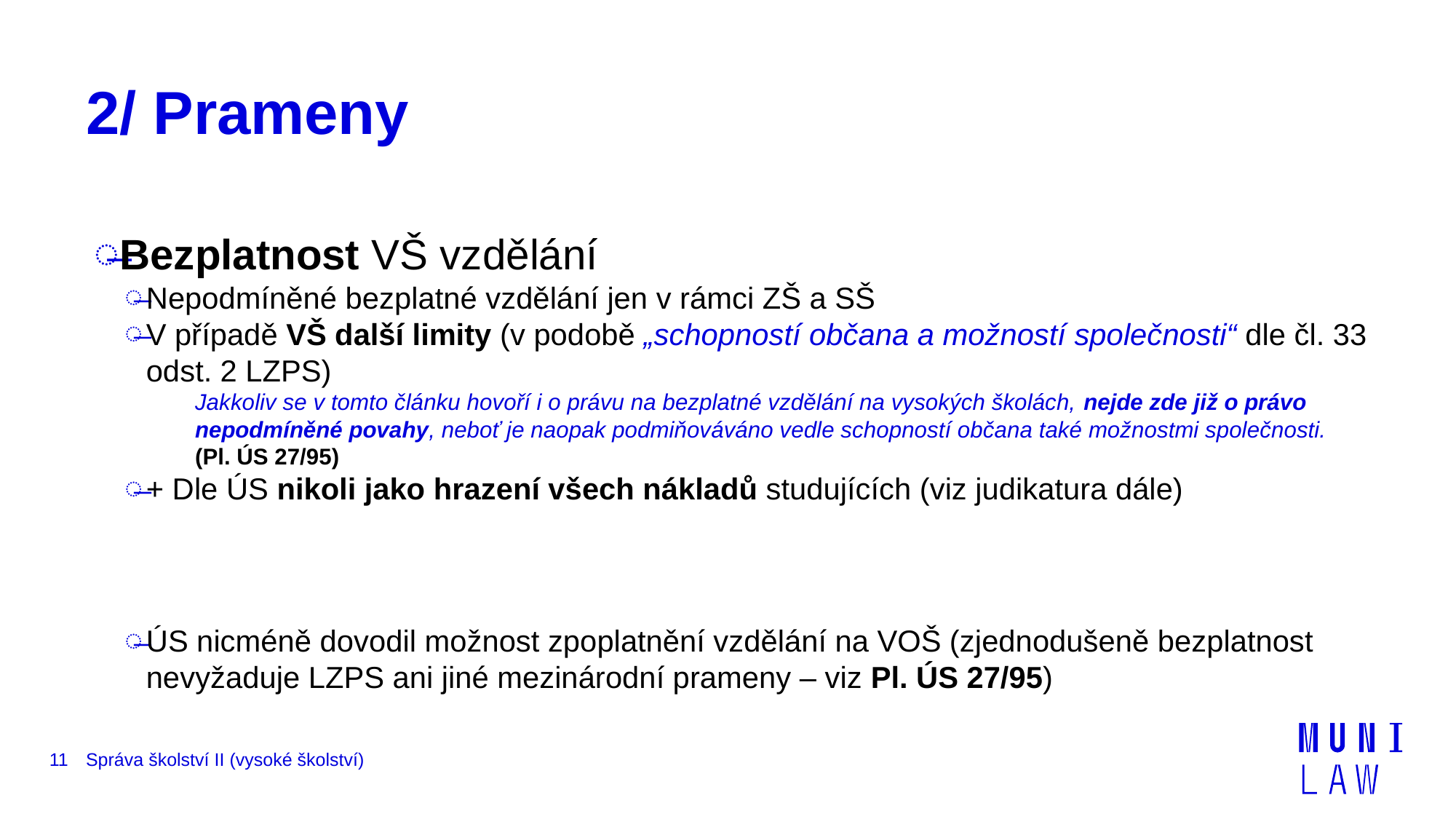

# 2/ Prameny
Bezplatnost VŠ vzdělání
Nepodmíněné bezplatné vzdělání jen v rámci ZŠ a SŠ
V případě VŠ další limity (v podobě „schopností občana a možností společnosti“ dle čl. 33 odst. 2 LZPS)
Jakkoliv se v tomto článku hovoří i o právu na bezplatné vzdělání na vysokých školách, nejde zde již o právo nepodmíněné povahy, neboť je naopak podmiňováváno vedle schopností občana také možnostmi společnosti.  (Pl. ÚS 27/95)
+ Dle ÚS nikoli jako hrazení všech nákladů studujících (viz judikatura dále)

ÚS nicméně dovodil možnost zpoplatnění vzdělání na VOŠ (zjednodušeně bezplatnost nevyžaduje LZPS ani jiné mezinárodní prameny – viz Pl. ÚS 27/95)

11
Správa školství II (vysoké školství)